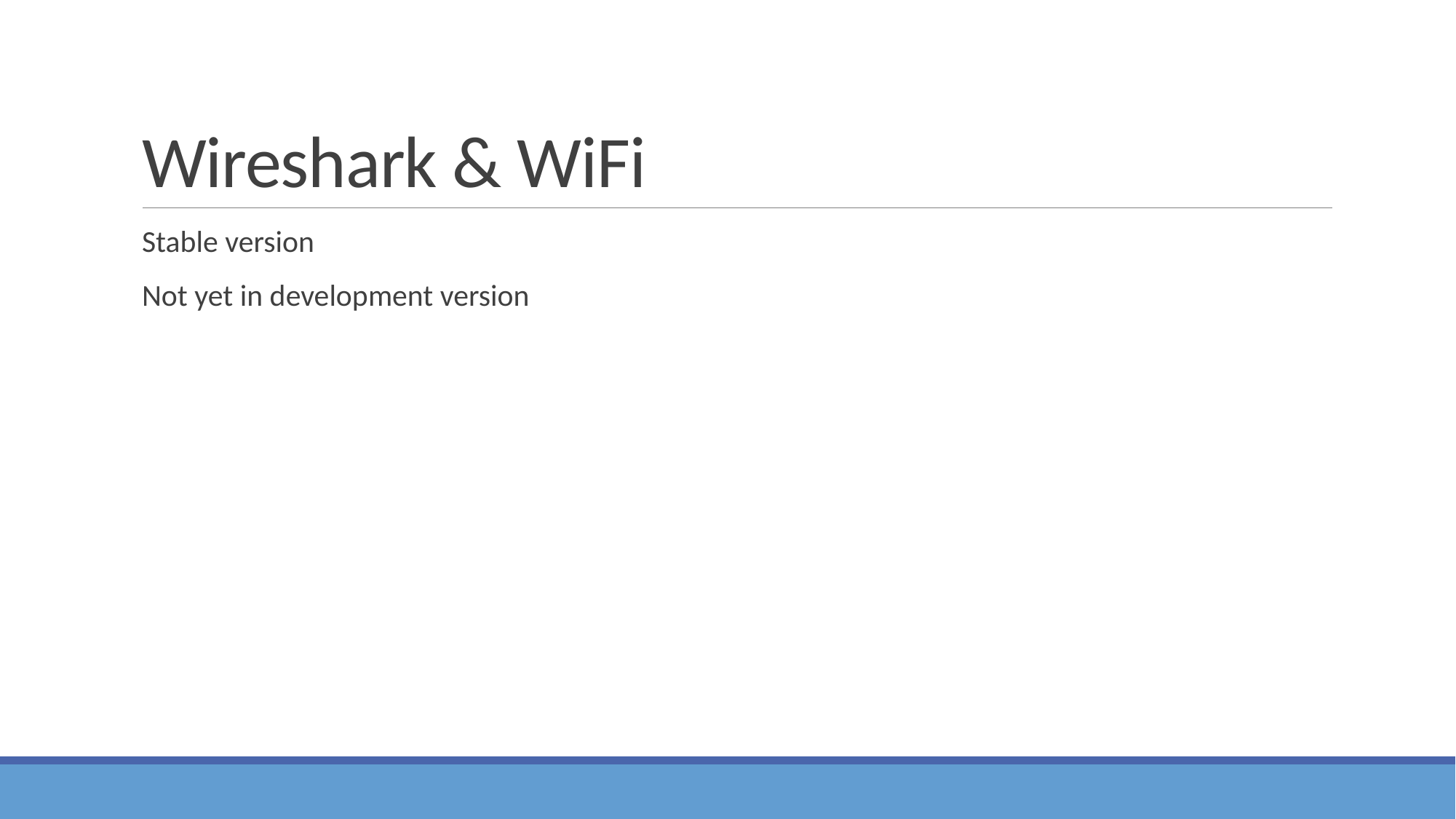

# Wireshark & WiFi
Stable version
Not yet in development version